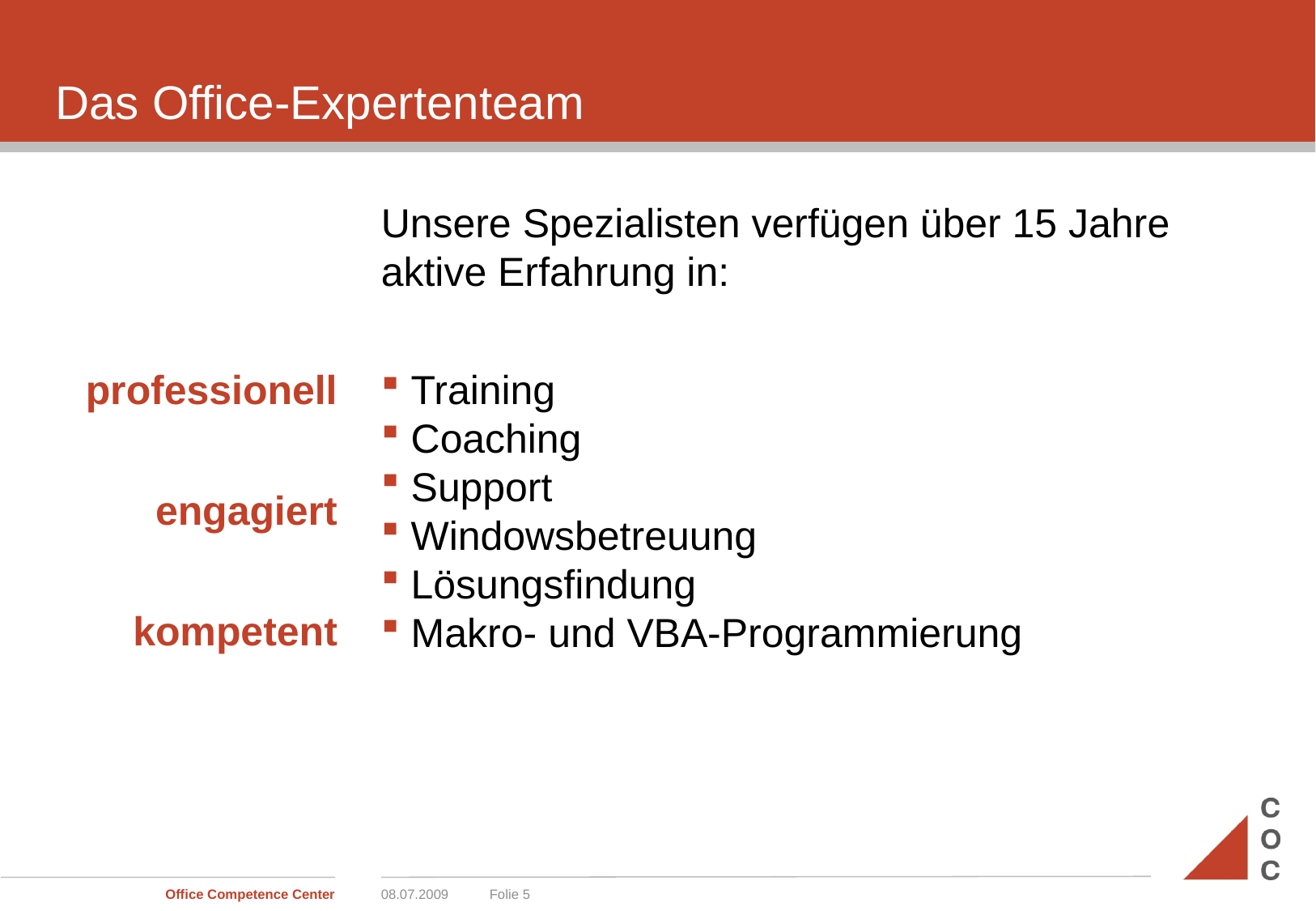

# Das Office-Expertenteam
Unsere Spezialisten verfügen über 15 Jahre aktive Erfahrung in:
professionell
engagiert
kompetent

 Training
 Coaching
 Support
 Windowsbetreuung
 Lösungsfindung
 Makro- und VBA-Programmierung

Office Competence Center
08.07.2009
Folie 5